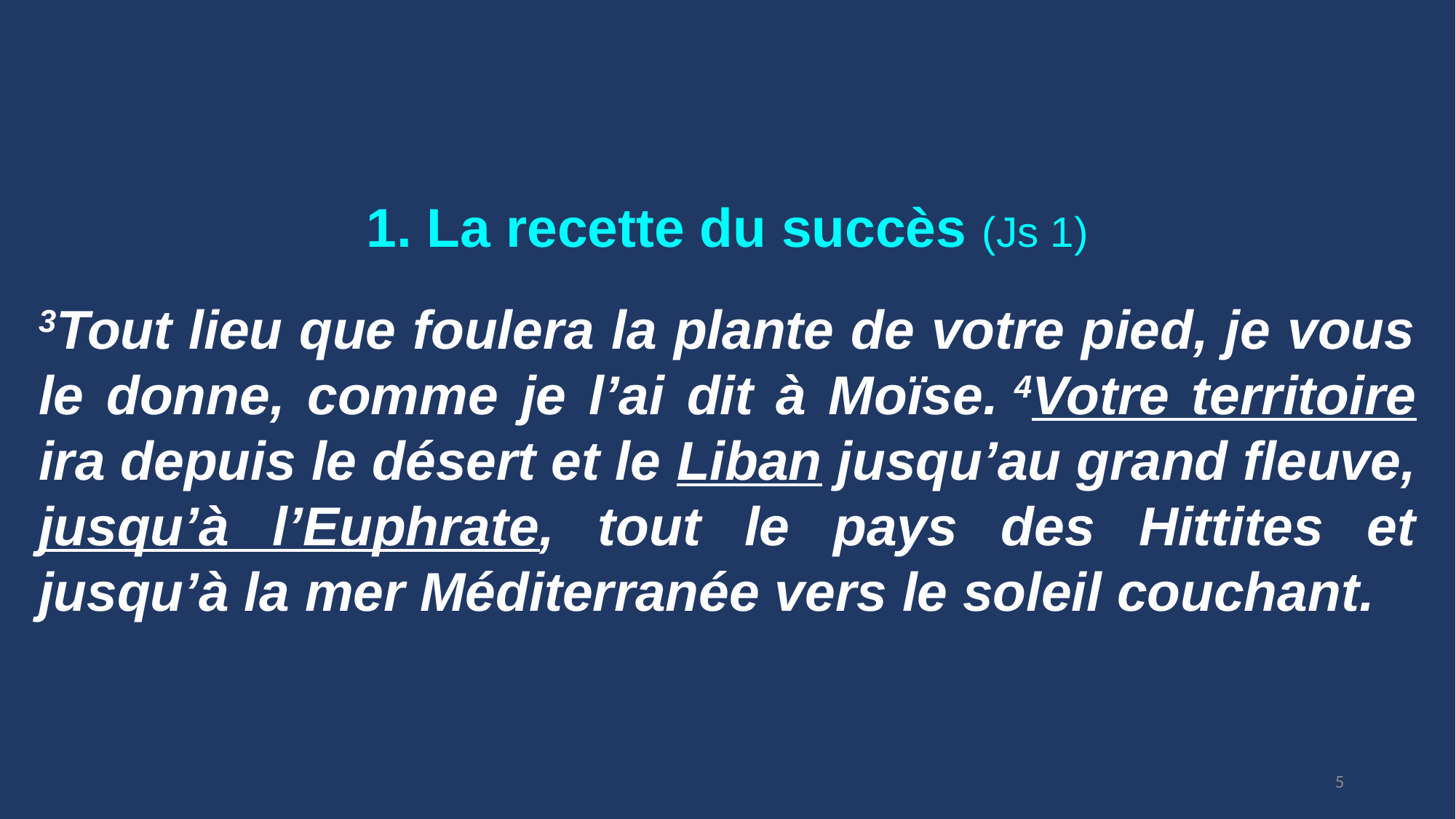

1. La recette du succès (Js 1)

3Tout lieu que foulera la plante de votre pied, je vous le donne, comme je l’ai dit à Moïse. 4Votre territoire ira depuis le désert et le Liban jusqu’au grand fleuve, jusqu’à l’Euphrate, tout le pays des Hittites et jusqu’à la mer Méditerranée vers le soleil couchant.
5